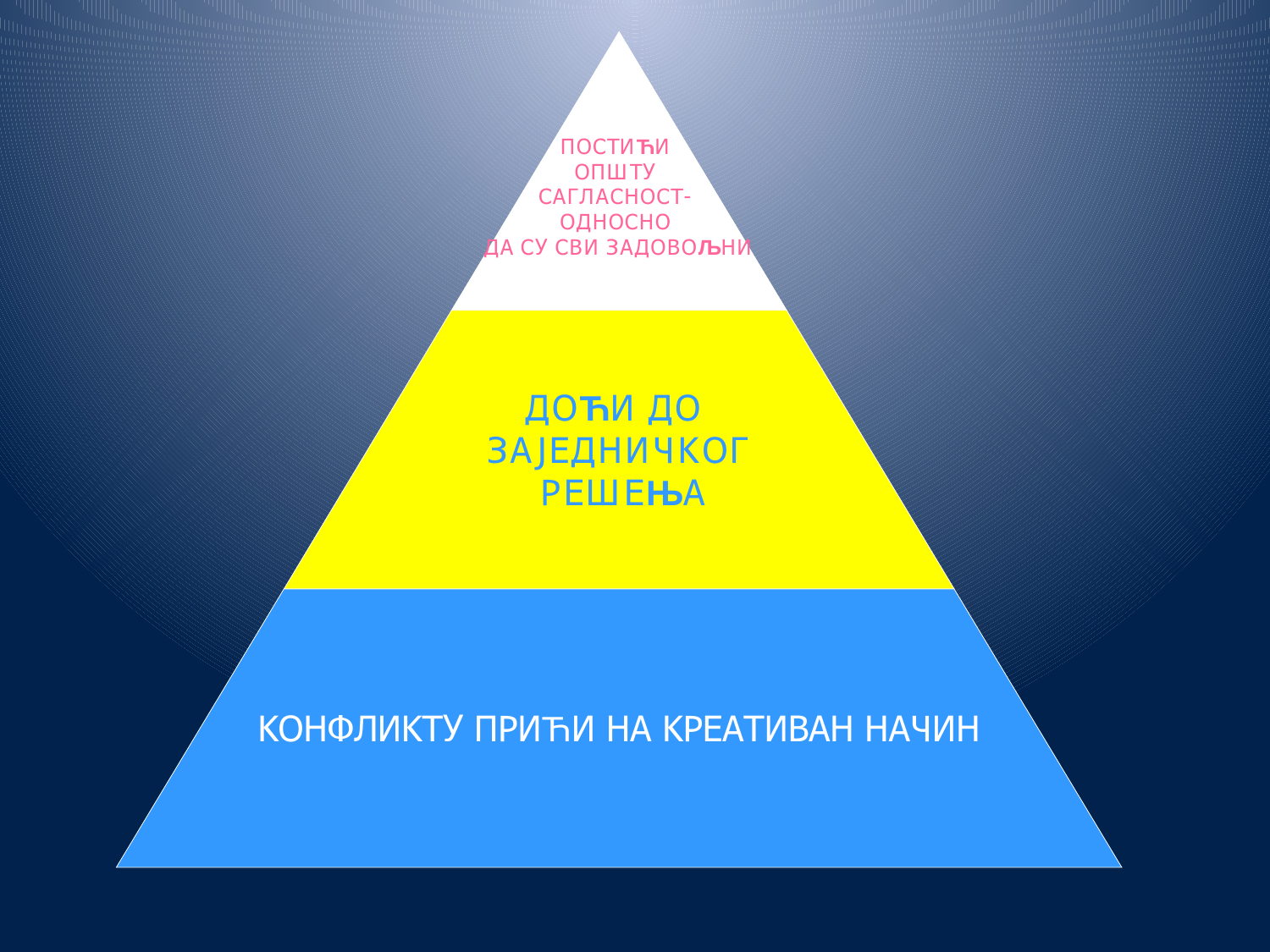

ПОСТИЋИ
ОПШТУ
САГЛАСНОСТ-
ОДНОСНО
ДА СУ СВИ ЗАДОВОЉНИ
ДОЋИ ДО
ЗАЈЕДНИЧКОГ
 РЕШЕЊА
КОНФЛИКТУ ПРИЋИ НА КРЕАТИВАН НАЧИН